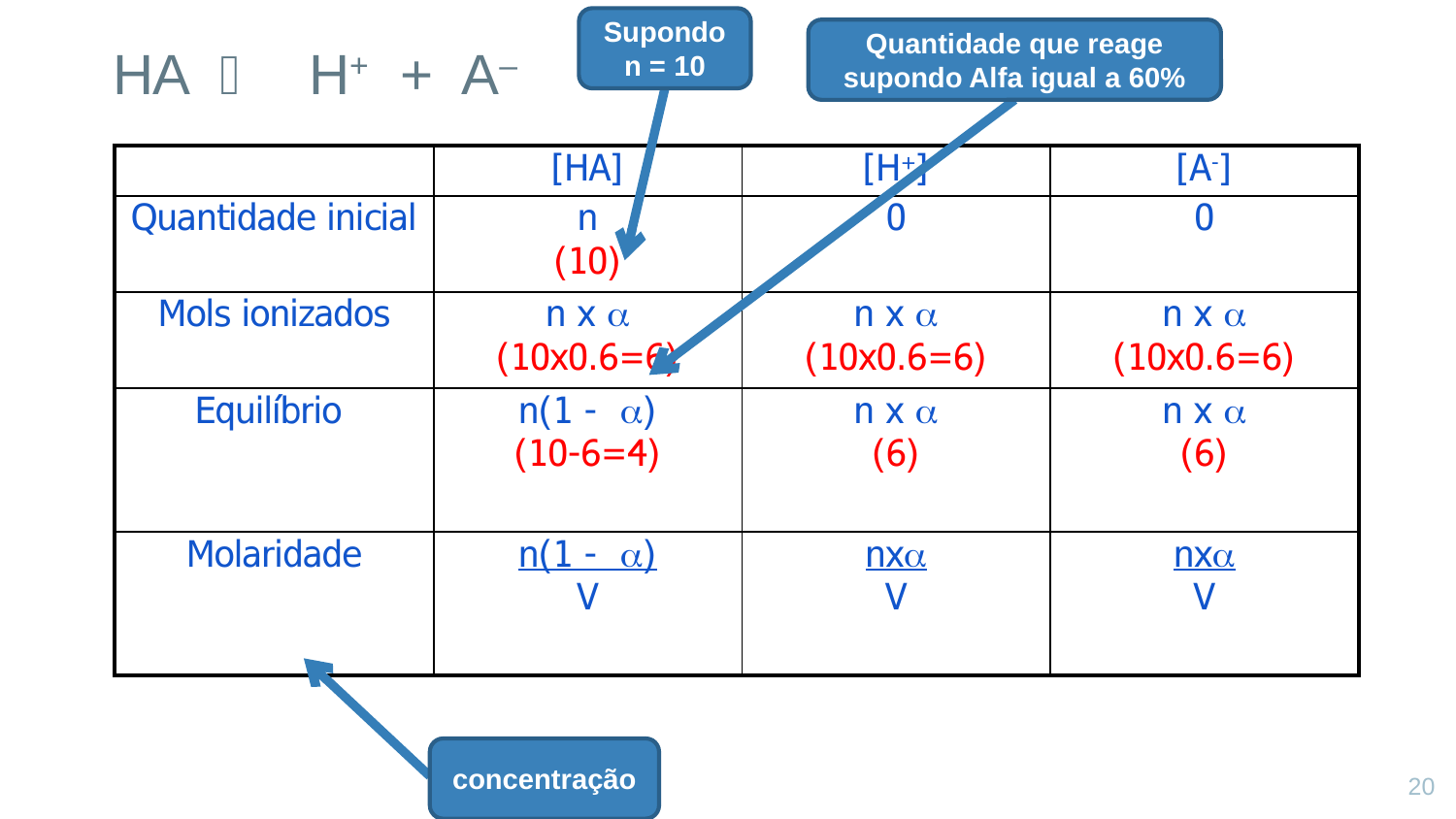

Supondo n = 10
Quantidade que reage supondo Alfa igual a 60%
    HA  ↔  H+  +  A–
|  | [HA] | [H+] | [A-] |
| --- | --- | --- | --- |
| Quantidade inicial | n (10) | 0 | 0 |
| Mols ionizados | n x α (10x0.6=6) | n x α (10x0.6=6) | n x α (10x0.6=6) |
| Equilíbrio | n(1 - α) (10-6=4) | n x α (6) | n x α (6) |
| Molaridade | n(1 - α) V | nxα V | nxα V |
concentração
20